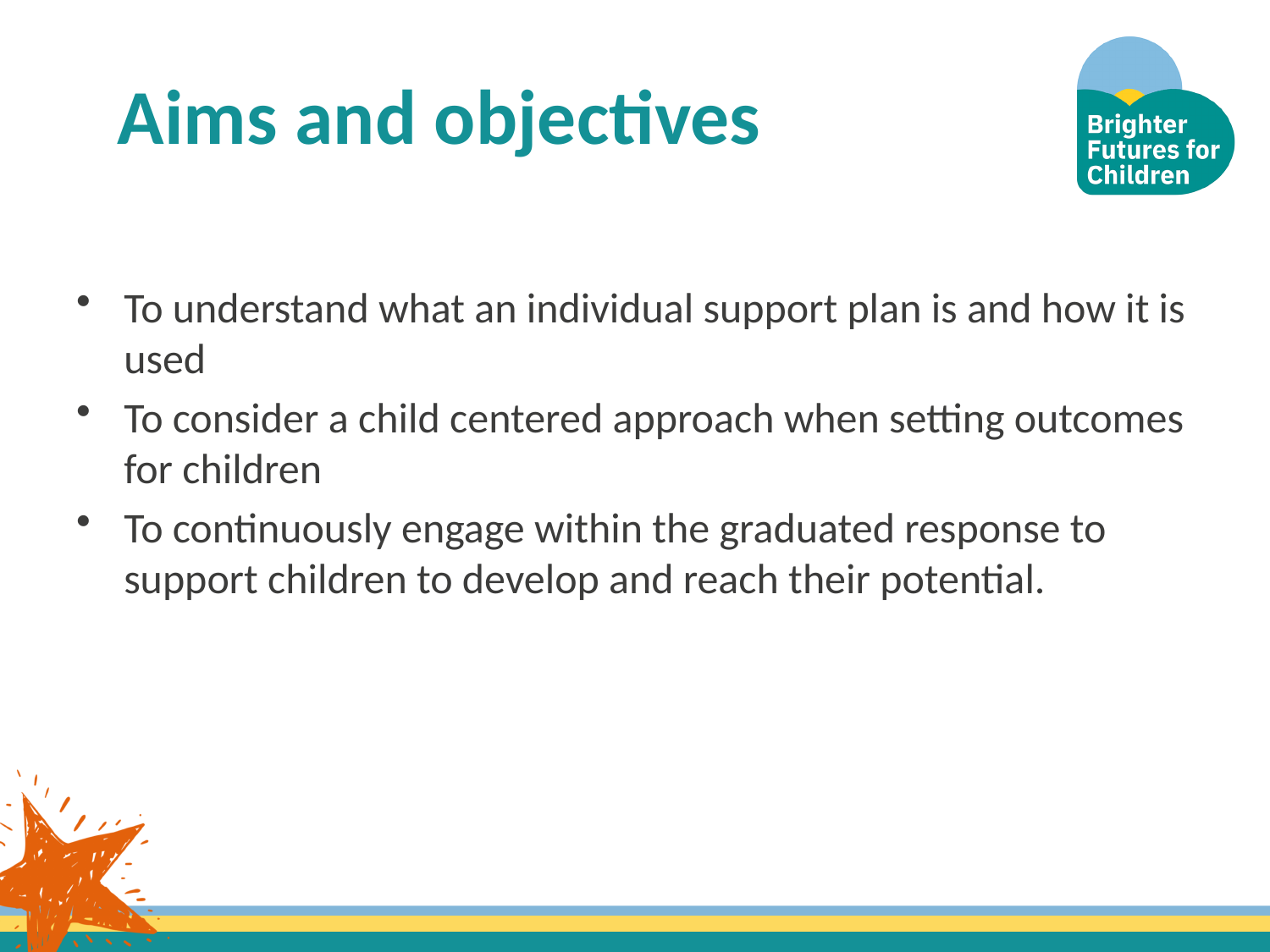

# Aims and objectives
To understand what an individual support plan is and how it is used
To consider a child centered approach when setting outcomes for children
To continuously engage within the graduated response to support children to develop and reach their potential.